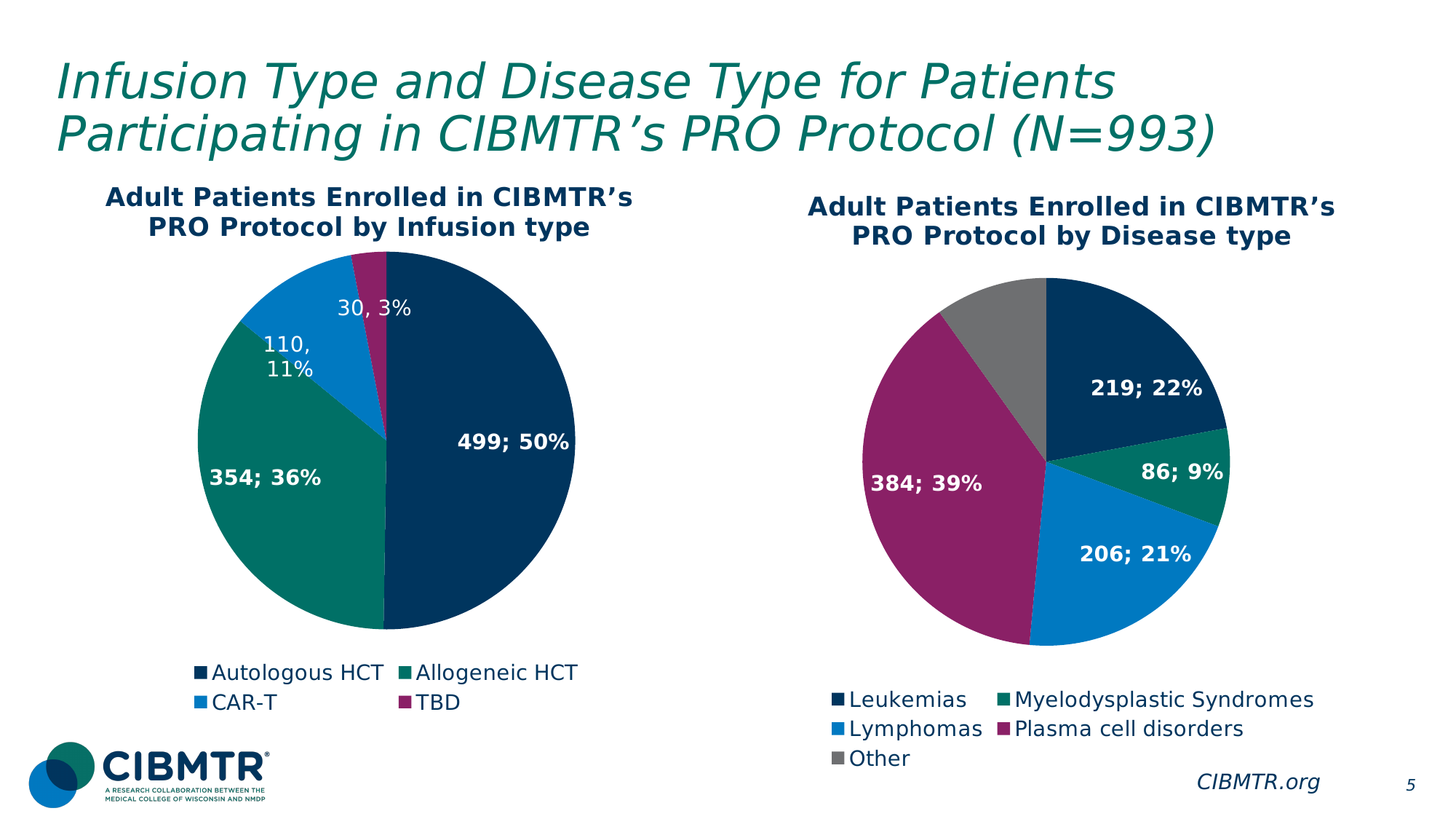

# Infusion Type and Disease Type for Patients Participating in CIBMTR’s PRO Protocol (N=993)

### Chart: Adult Patients Enrolled in CIBMTR’s PRO Protocol by Disease type

| Category | Disease type |
|---|---|
| Leukemias | 219.0 |
| Myelodysplastic Syndromes | 86.0 |
| Lymphomas | 206.0 |
| Plasma cell disorders | 384.0 |
| Other | 98.0 |

### Chart: Adult Patients Enrolled in CIBMTR’s PRO Protocol by Infusion type

| Category | Total |
|---|---|
| Autologous HCT | 499.0 |
| Allogeneic HCT | 354.0 |
| CAR-T | 110.0 |
| TBD | 30.0 |
CIBMTR.org
5